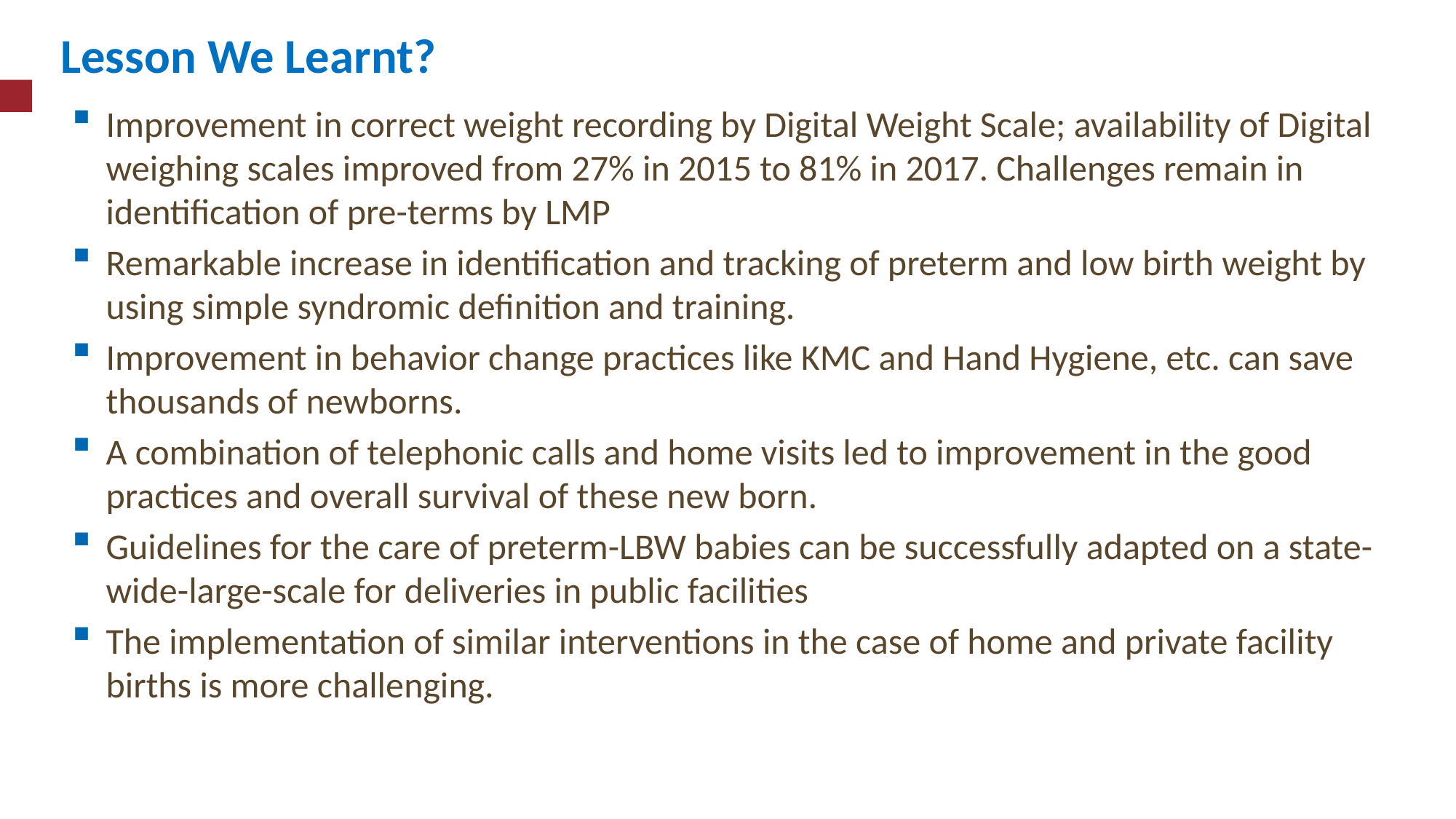

Lesson We Learnt?
Improvement in correct weight recording by Digital Weight Scale; availability of Digital weighing scales improved from 27% in 2015 to 81% in 2017. Challenges remain in identification of pre-terms by LMP
Remarkable increase in identification and tracking of preterm and low birth weight by using simple syndromic definition and training.
Improvement in behavior change practices like KMC and Hand Hygiene, etc. can save thousands of newborns.
A combination of telephonic calls and home visits led to improvement in the good practices and overall survival of these new born.
Guidelines for the care of preterm-LBW babies can be successfully adapted on a state-wide-large-scale for deliveries in public facilities
The implementation of similar interventions in the case of home and private facility births is more challenging.